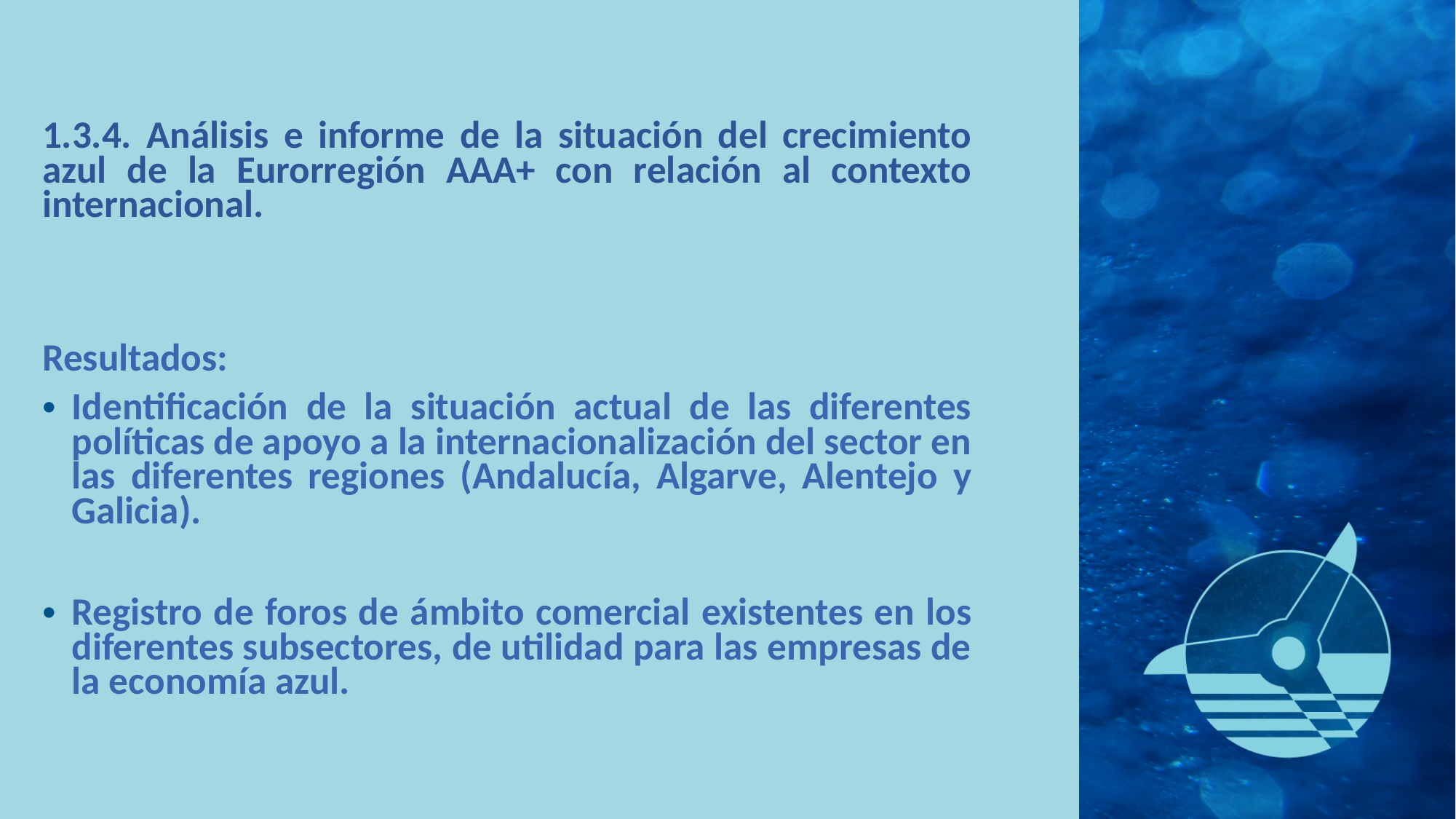

1.3.4. Análisis e informe de la situación del crecimiento azul de la Eurorregión AAA+ con relación al contexto internacional.

Resultados:
Identificación de la situación actual de las diferentes políticas de apoyo a la internacionalización del sector en las diferentes regiones (Andalucía, Algarve, Alentejo y Galicia).

Registro de foros de ámbito comercial existentes en los diferentes subsectores, de utilidad para las empresas de la economía azul.